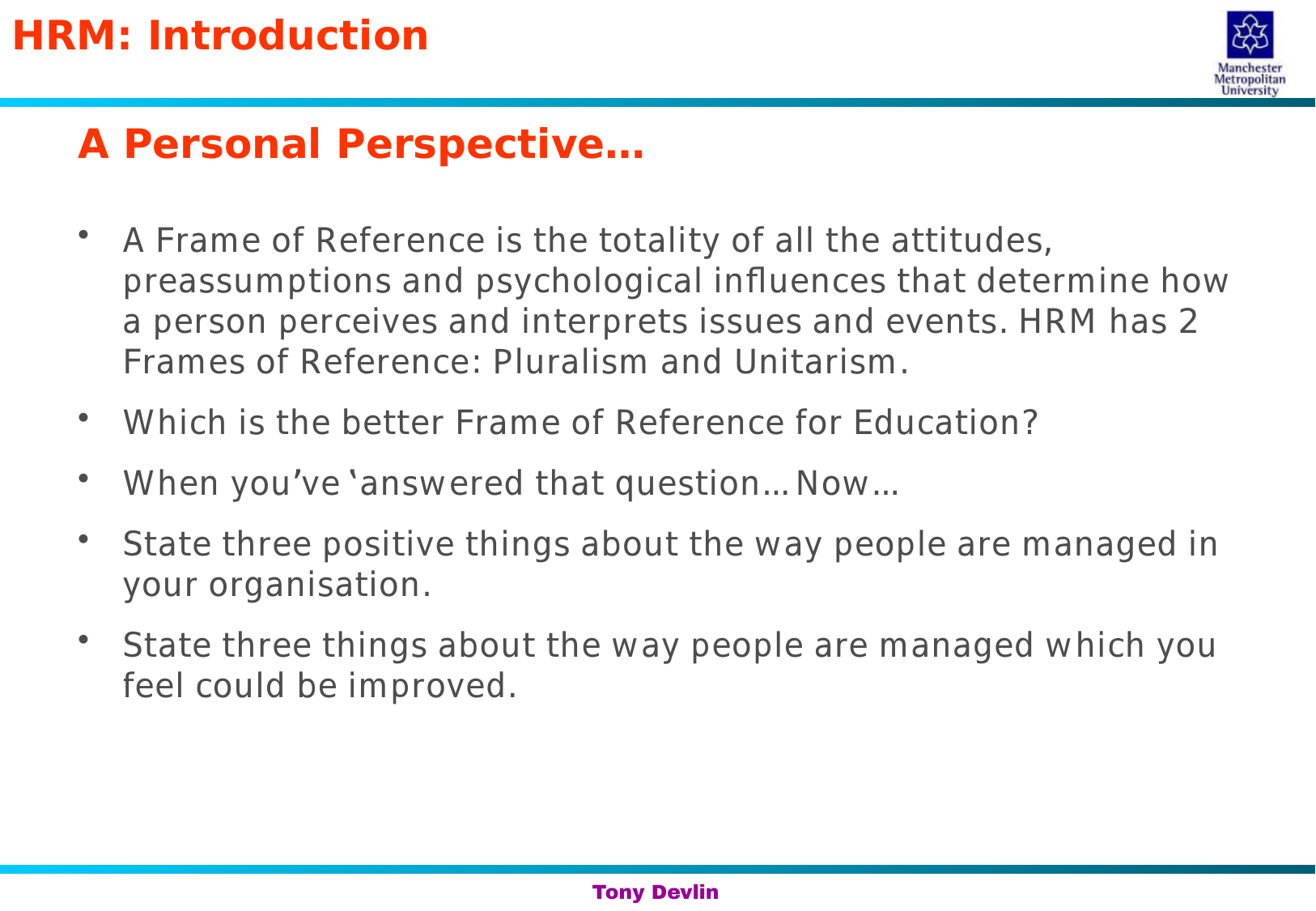

# A Personal Perspective…
A Frame of Reference is the totality of all the attitudes, preassumptions and psychological influences that determine how a person perceives and interprets issues and events. HRM has 2 Frames of Reference: Pluralism and Unitarism.
Which is the better Frame of Reference for Education?
When you’ve ‘answered that question…Now…
State three positive things about the way people are managed in your organisation.
State three things about the way people are managed which you feel could be improved.

Tony Devlin